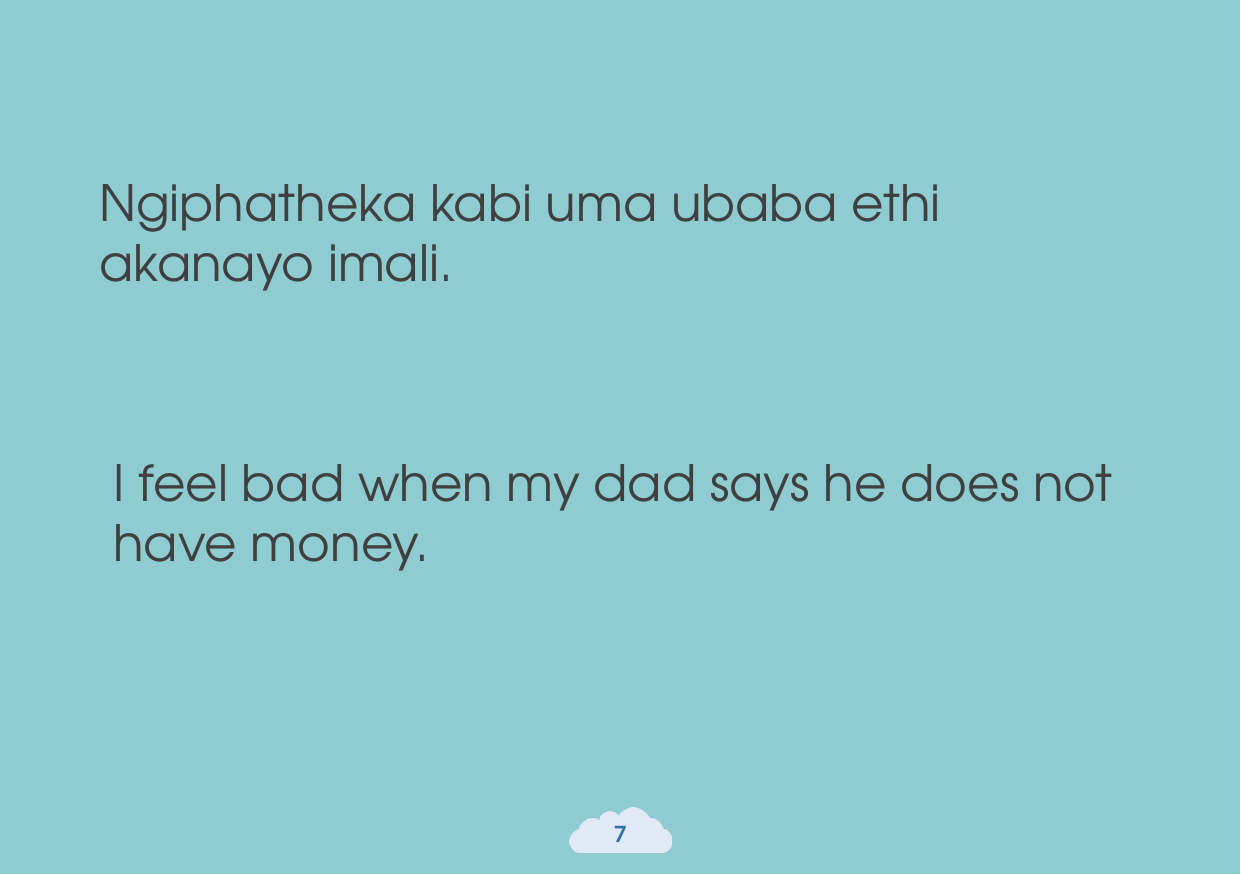

Ngiphatheka kabi uma ubaba ethi akanayo imali.
I feel bad when my dad says he does not have money.
7